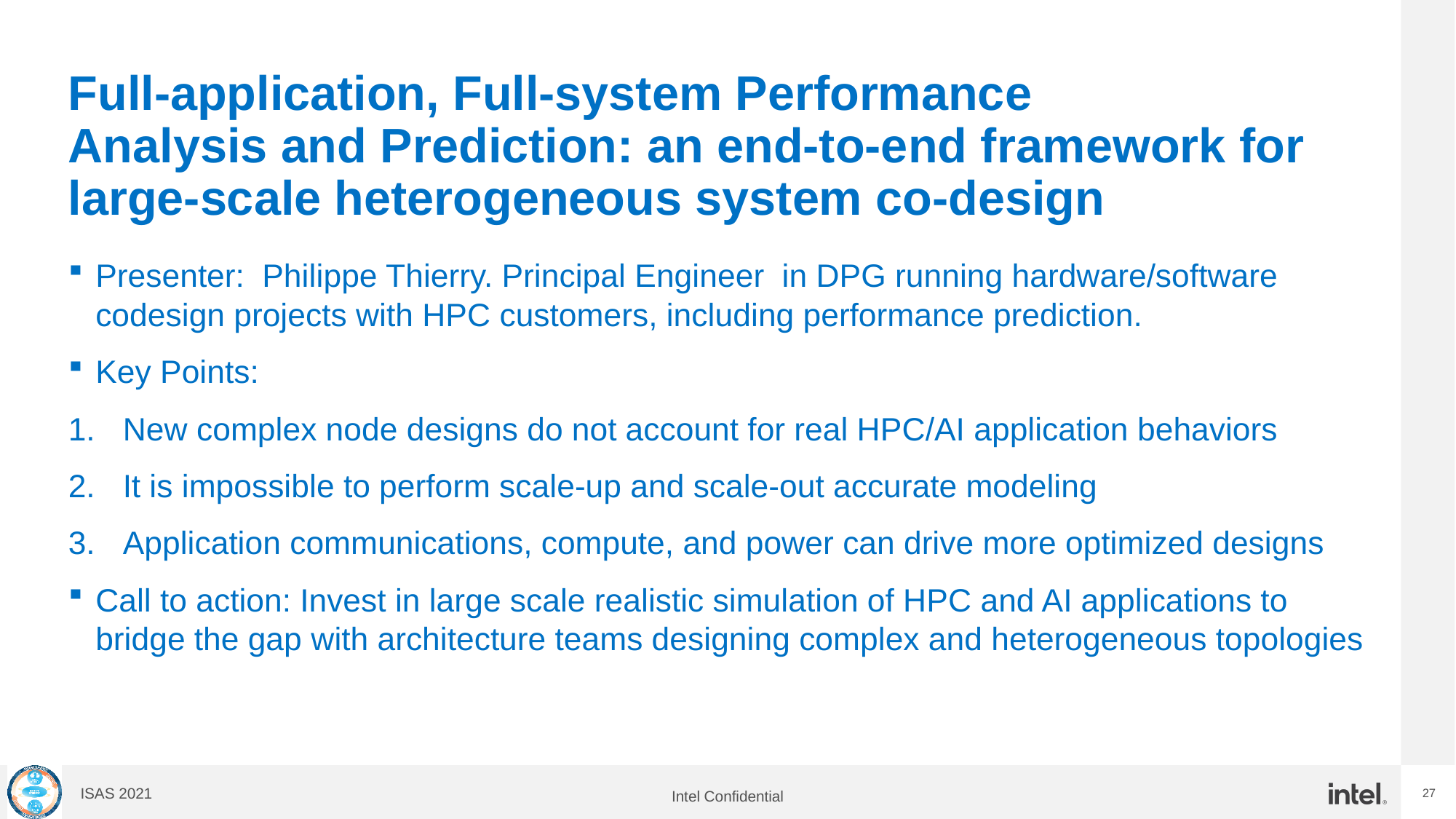

# Full-application, Full-system Performance Analysis and Prediction: an end-to-end framework for large-scale heterogeneous system co-design
Presenter:  Philippe Thierry. Principal Engineer  in DPG running hardware/software  codesign projects with HPC customers, including performance prediction.
Key Points:
New complex node designs do not account for real HPC/AI application behaviors
It is impossible to perform scale-up and scale-out accurate modeling
Application communications, compute, and power can drive more optimized designs
Call to action: Invest in large scale realistic simulation of HPC and AI applications to bridge the gap with architecture teams designing complex and heterogeneous topologies